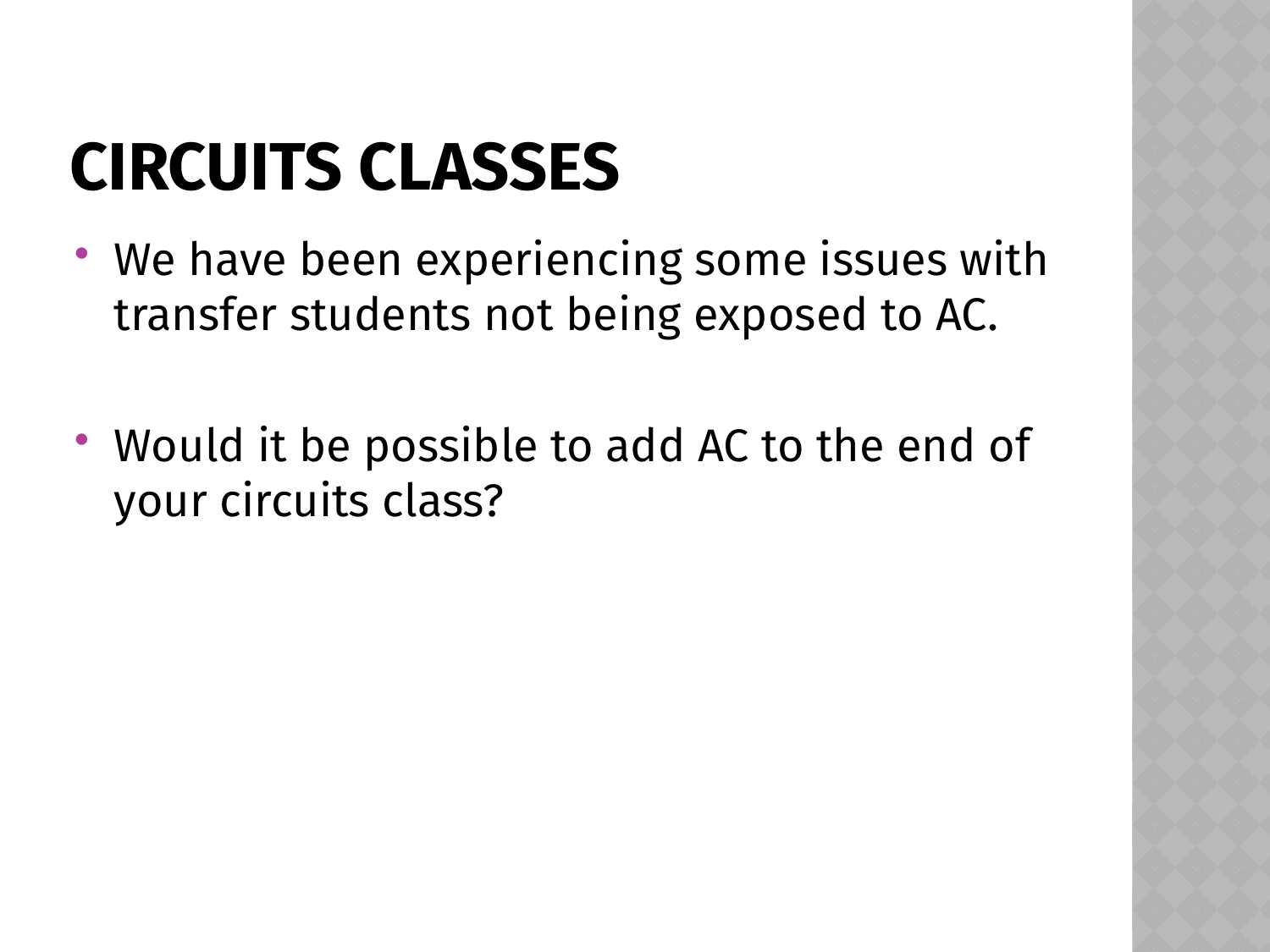

# Circuits Classes
We have been experiencing some issues with transfer students not being exposed to AC.

Would it be possible to add AC to the end of your circuits class?